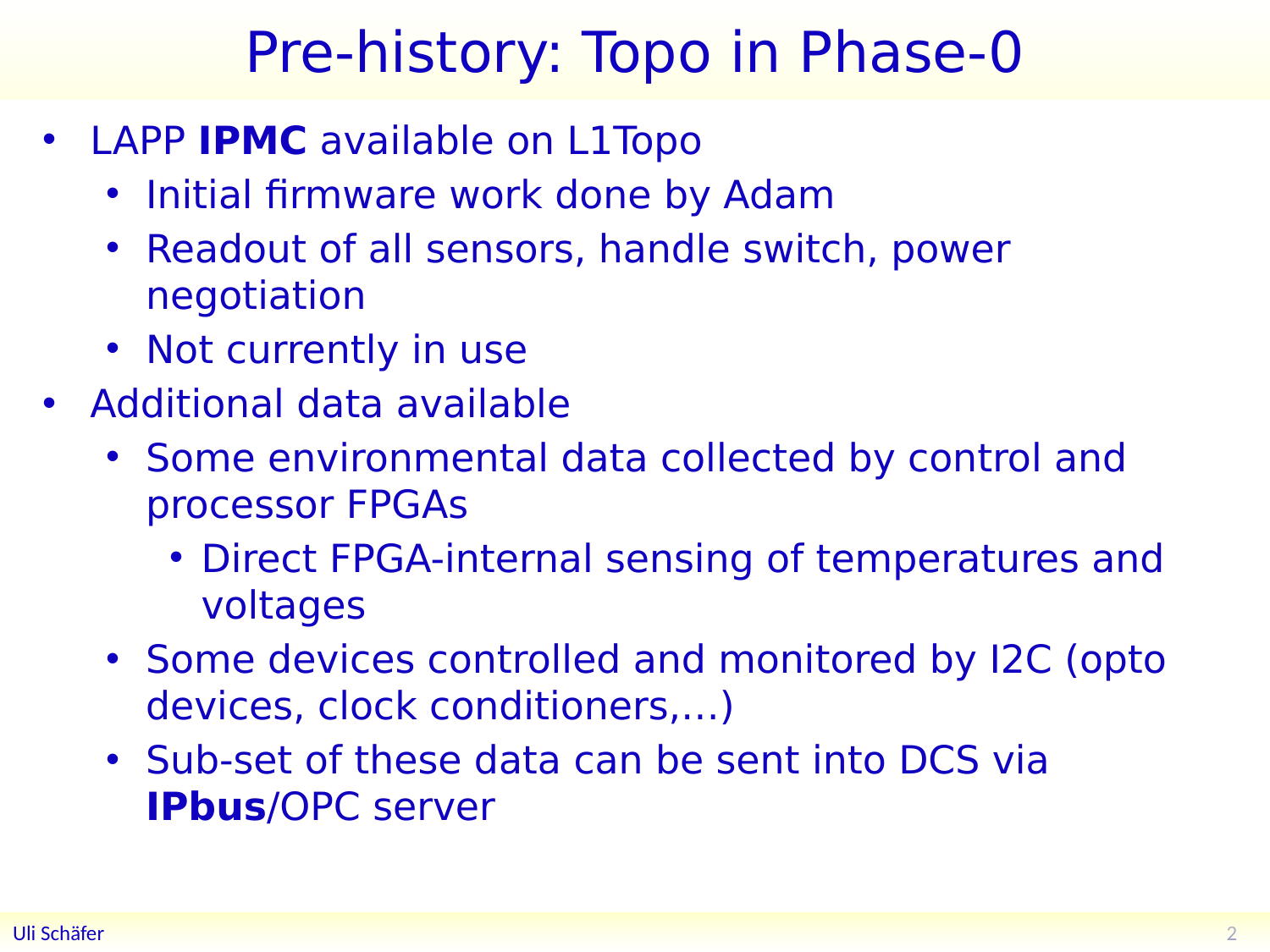

# Pre-history: Topo in Phase-0
LAPP IPMC available on L1Topo
Initial firmware work done by Adam
Readout of all sensors, handle switch, power negotiation
Not currently in use
Additional data available
Some environmental data collected by control and processor FPGAs
Direct FPGA-internal sensing of temperatures and voltages
Some devices controlled and monitored by I2C (opto devices, clock conditioners,…)
Sub-set of these data can be sent into DCS via IPbus/OPC server

2
Uli Schäfer